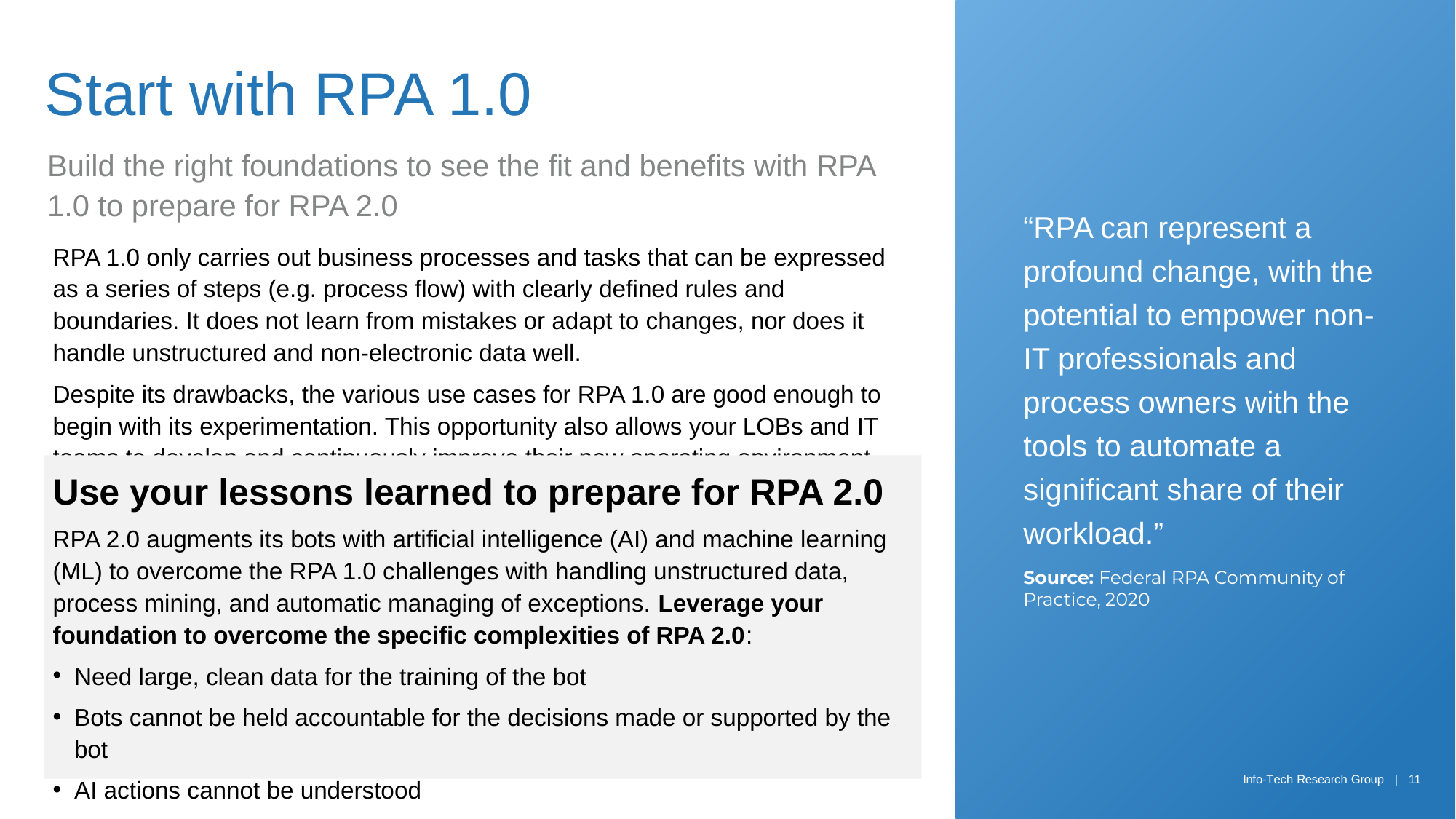

# Start with RPA 1.0
“RPA can represent a profound change, with the potential to empower non-IT professionals and process owners with the tools to automate a significant share of their workload.”
Source: Federal RPA Community of Practice, 2020
Build the right foundations to see the fit and benefits with RPA 1.0 to prepare for RPA 2.0
RPA 1.0 only carries out business processes and tasks that can be expressed as a series of steps (e.g. process flow) with clearly defined rules and boundaries. It does not learn from mistakes or adapt to changes, nor does it handle unstructured and non-electronic data well.
Despite its drawbacks, the various use cases for RPA 1.0 are good enough to begin with its experimentation. This opportunity also allows your LOBs and IT teams to develop and continuously improve their new operating environment.
Use your lessons learned to prepare for RPA 2.0
RPA 2.0 augments its bots with artificial intelligence (AI) and machine learning (ML) to overcome the RPA 1.0 challenges with handling unstructured data, process mining, and automatic managing of exceptions. Leverage your foundation to overcome the specific complexities of RPA 2.0:
Need large, clean data for the training of the bot
Bots cannot be held accountable for the decisions made or supported by the bot
AI actions cannot be understood